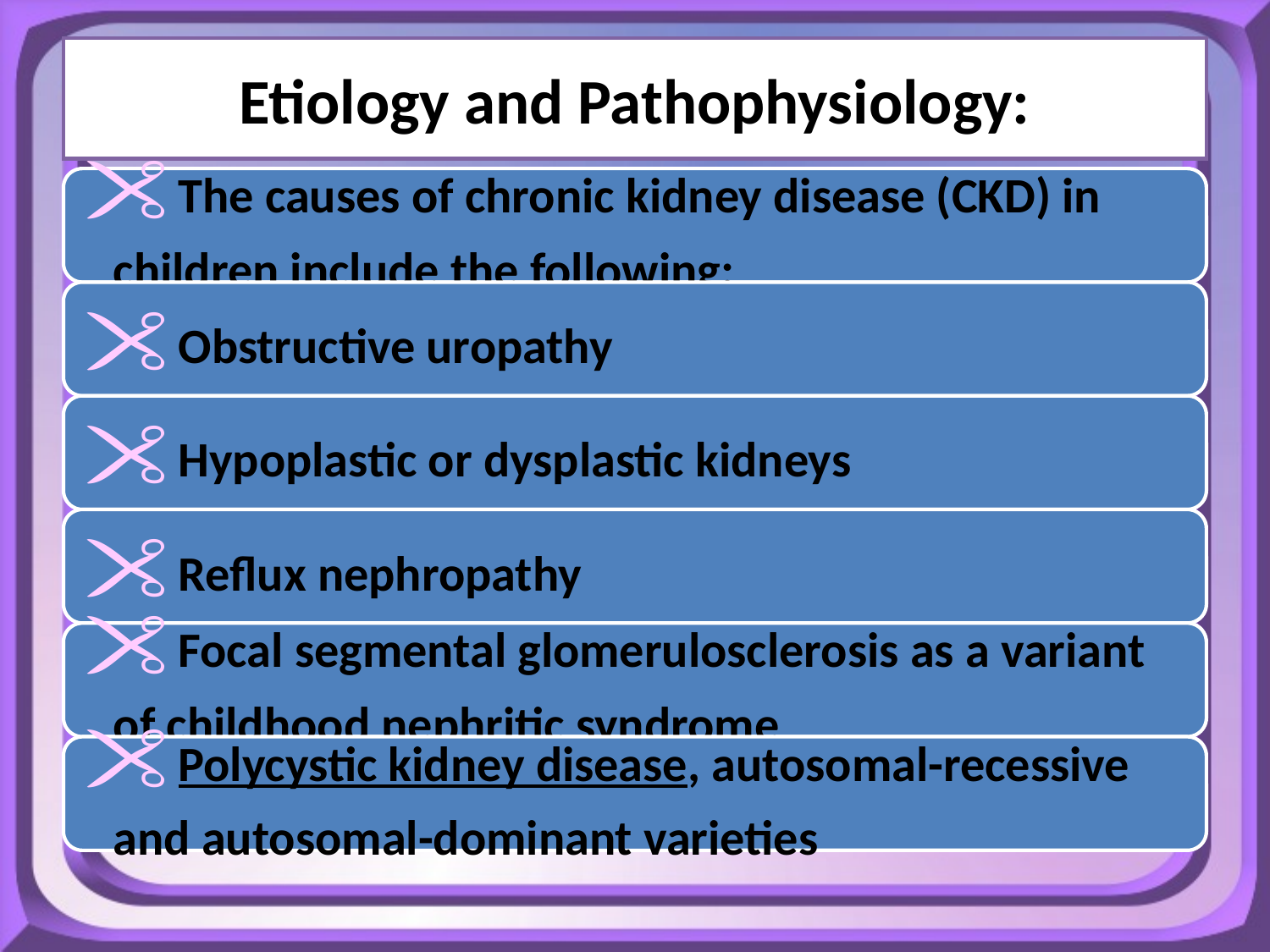

# Etiology and Pathophysiology:
The causes of chronic kidney disease (CKD) in children include the following:
Obstructive uropathy
Hypoplastic or dysplastic kidneys
Reflux nephropathy
Focal segmental glomerulosclerosis as a variant of childhood nephritic syndrome
Polycystic kidney disease, autosomal-recessive and autosomal-dominant varieties